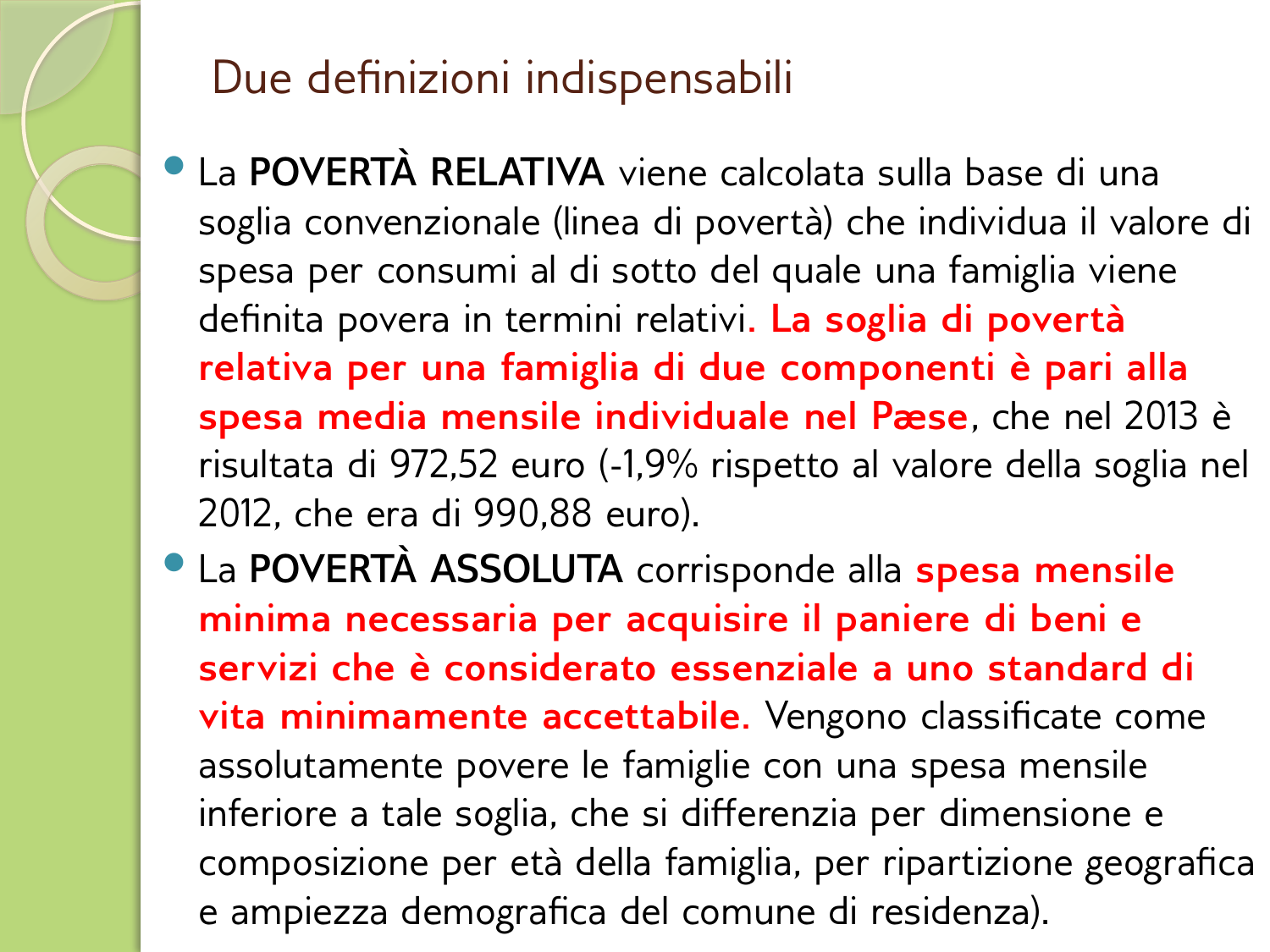

# Due definizioni indispensabili
La POVERTÀ RELATIVA viene calcolata sulla base di una soglia convenzionale (linea di povertà) che individua il valore di spesa per consumi al di sotto del quale una famiglia viene definita povera in termini relativi. La soglia di povertà relativa per una famiglia di due componenti è pari alla spesa media mensile individuale nel Paese, che nel 2013 è risultata di 972,52 euro (-1,9% rispetto al valore della soglia nel 2012, che era di 990,88 euro).
La POVERTÀ ASSOLUTA corrisponde alla spesa mensile minima necessaria per acquisire il paniere di beni e servizi che è considerato essenziale a uno standard di vita minimamente accettabile. Vengono classificate come assolutamente povere le famiglie con una spesa mensile inferiore a tale soglia, che si differenzia per dimensione e composizione per età della famiglia, per ripartizione geografica e ampiezza demografica del comune di residenza).